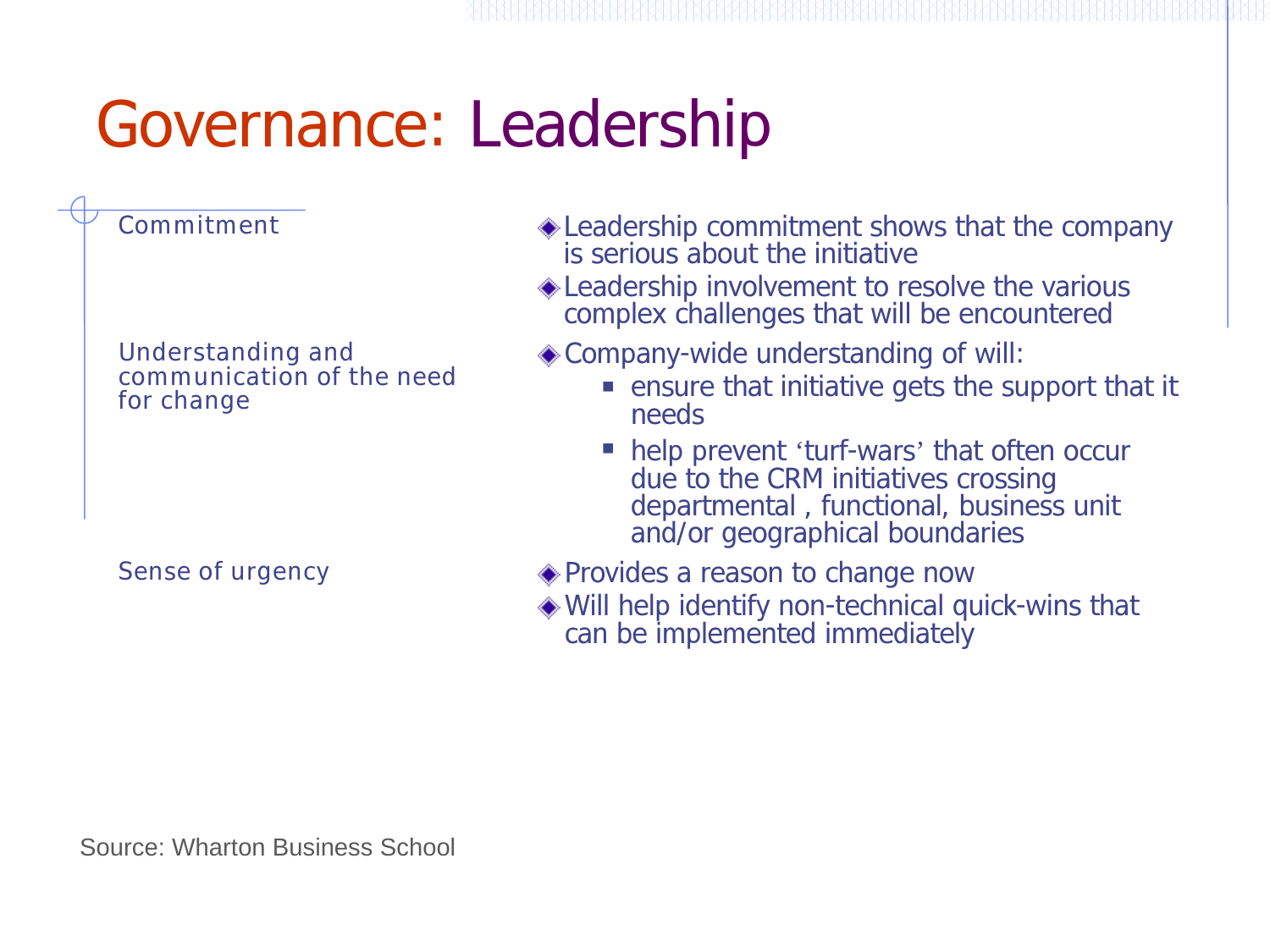

# Governance: Leadership
| Commitment |  | Leadership commitment shows that the company is serious about the initiative Leadership involvement to resolve the various complex challenges that will be encountered |
| --- | --- | --- |
| Understanding and communication of the need for change |  | Company-wide understanding of will: ensure that initiative gets the support that it needs help prevent ‘turf-wars’ that often occur due to the CRM initiatives crossing departmental , functional, business unit and/or geographical boundaries |
| Sense of urgency |  | Provides a reason to change now Will help identify non-technical quick-wins that can be implemented immediately |
Source: Wharton Business School